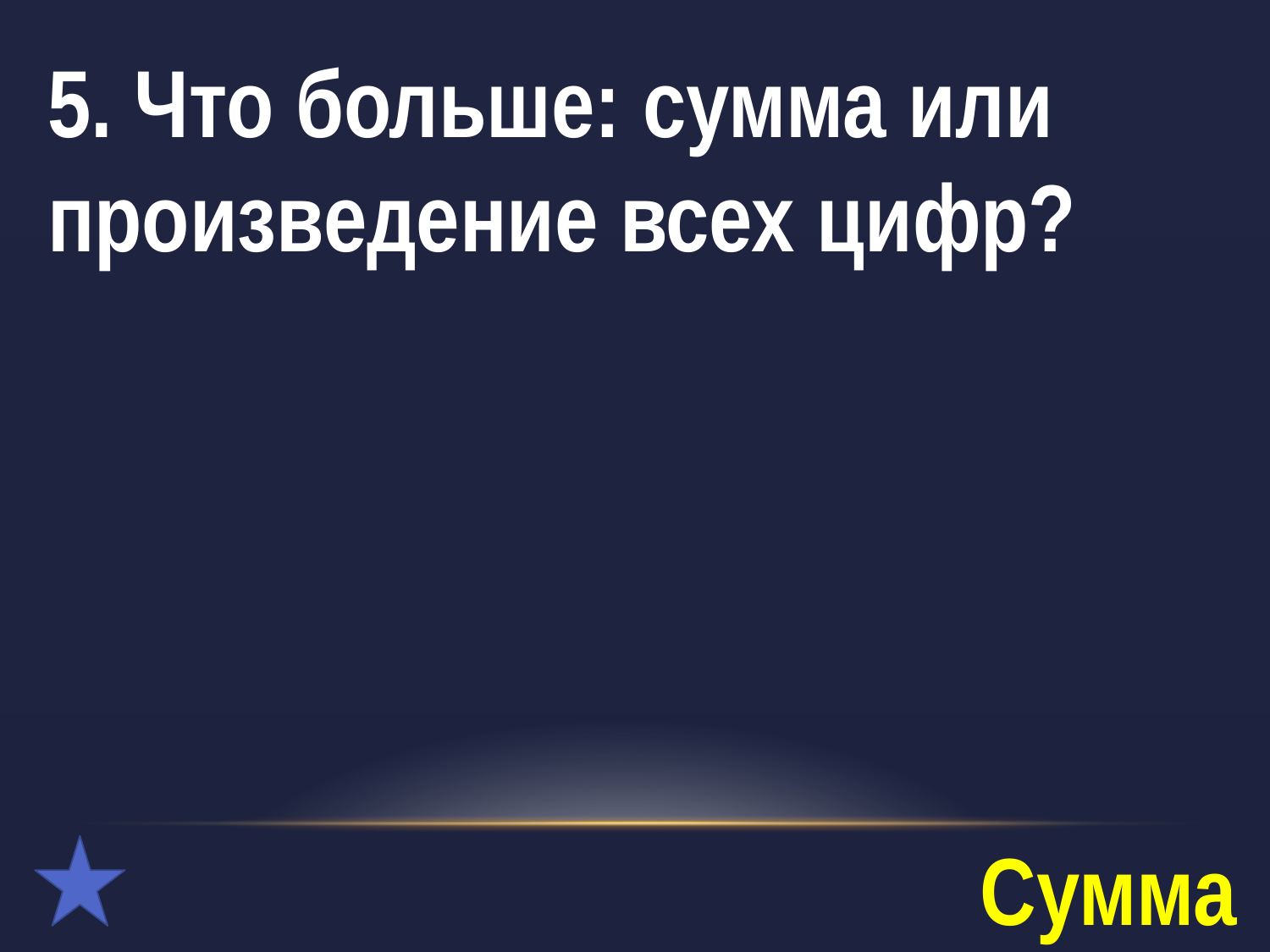

5. Что больше: сумма или произведение всех цифр?
Сумма